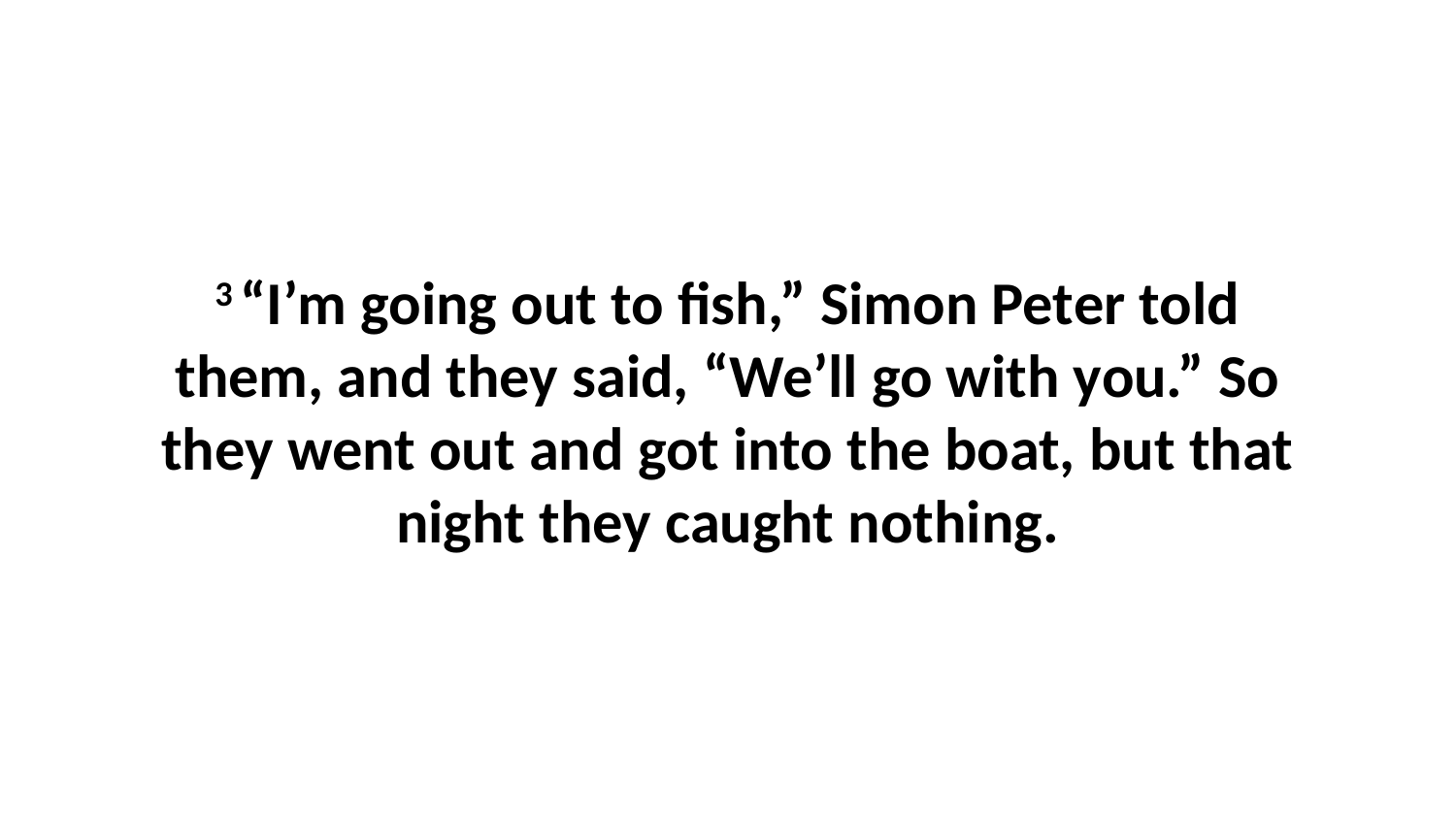

3 “I’m going out to fish,” Simon Peter told them, and they said, “We’ll go with you.” So they went out and got into the boat, but that night they caught nothing.